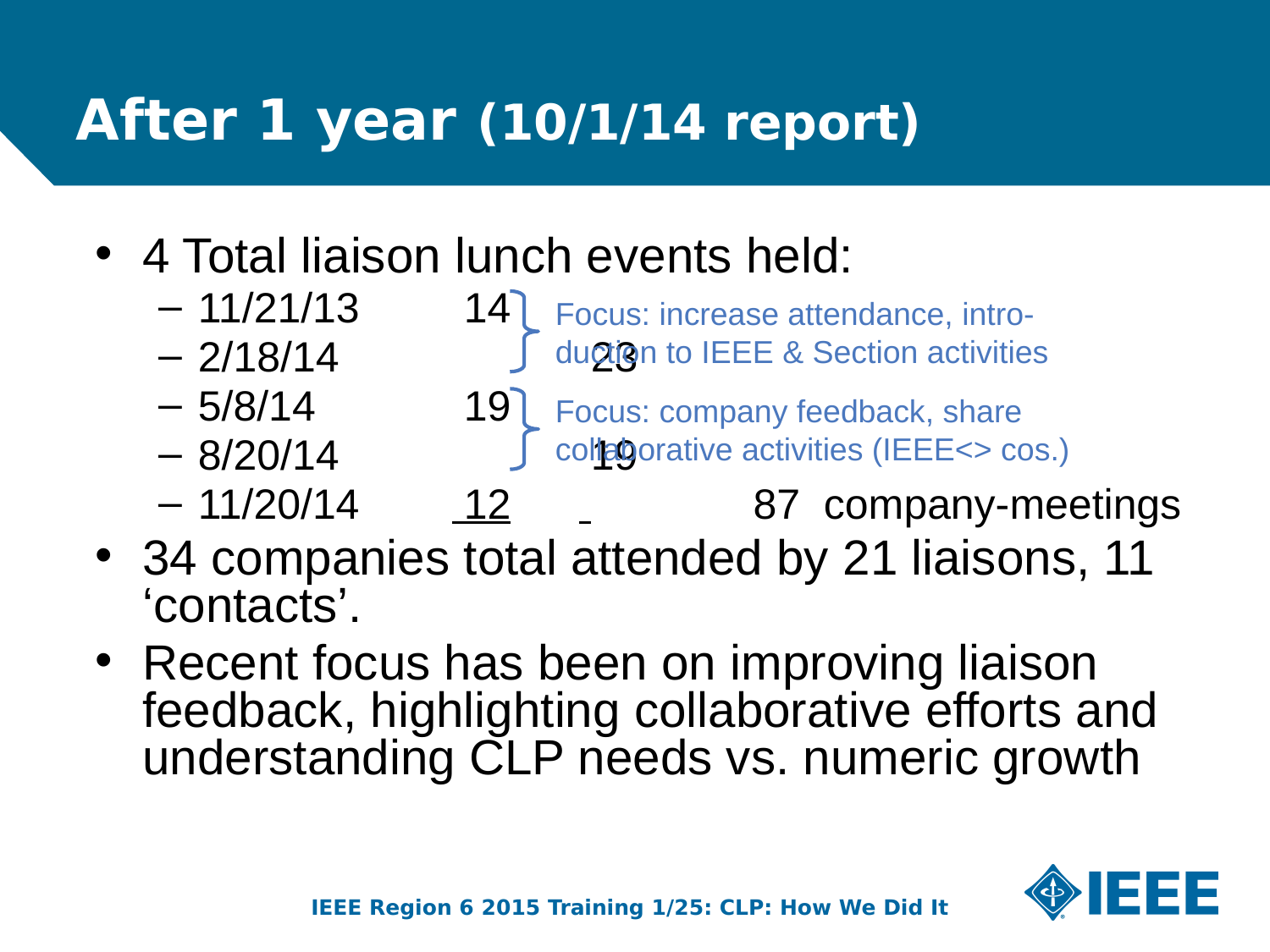

After 1 year (10/1/14 report)
4 Total liaison lunch events held:
11/21/13	 14
2/18/14		 23
5/8/14		 19
8/20/14		 19
11/20/14	 12	 	    87  company-meetings
34 companies total attended by 21 liaisons, 11 ‘contacts’.
Recent focus has been on improving liaison feedback, highlighting collaborative efforts and understanding CLP needs vs. numeric growth
Focus: increase attendance, intro-duction to IEEE & Section activities

Focus: company feedback, share collaborative activities (IEEE<> cos.)